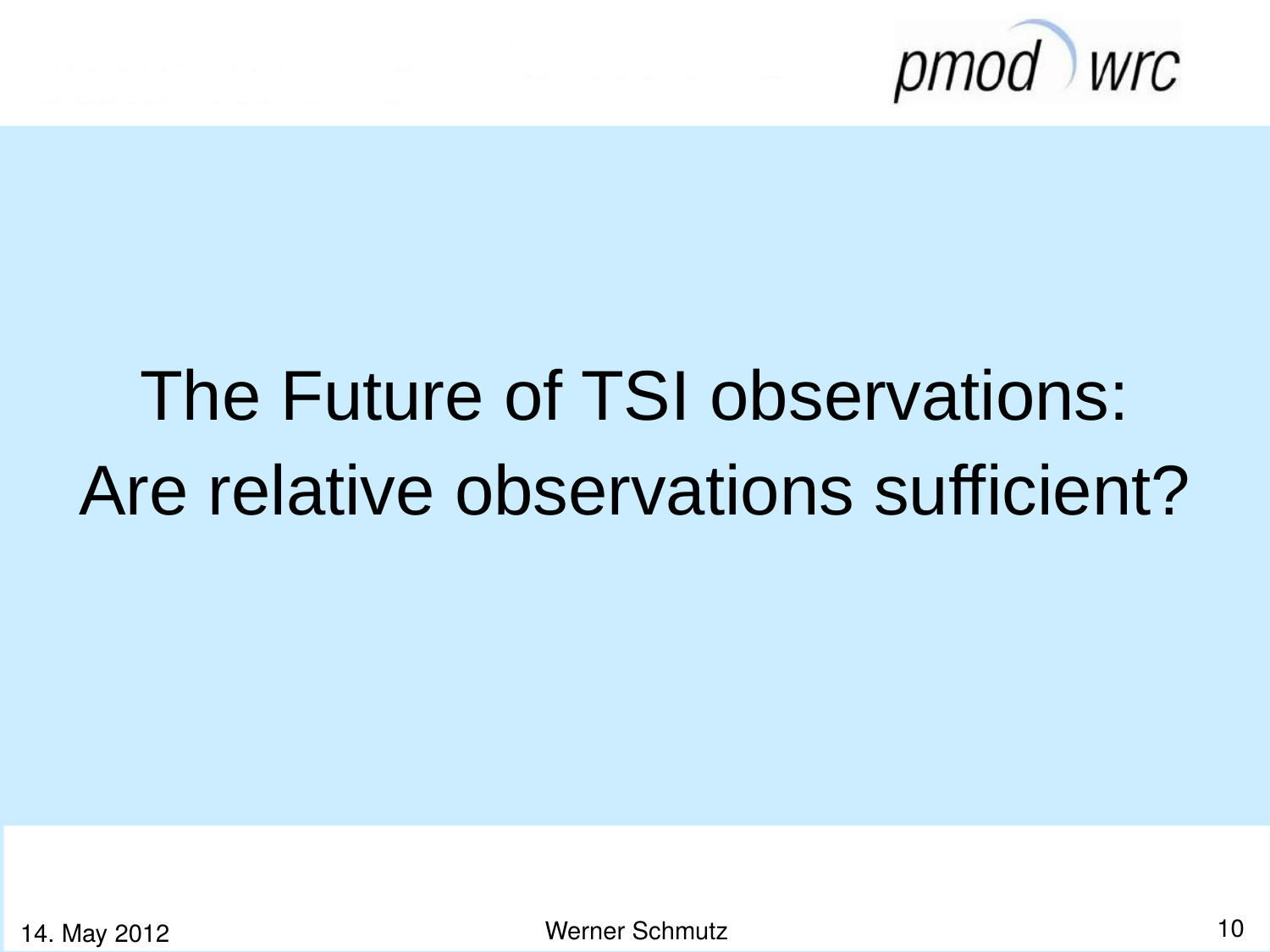

The Future of TSI observations:
Are relative observations sufficient?

Werner Schmutz
10
14. May 2012